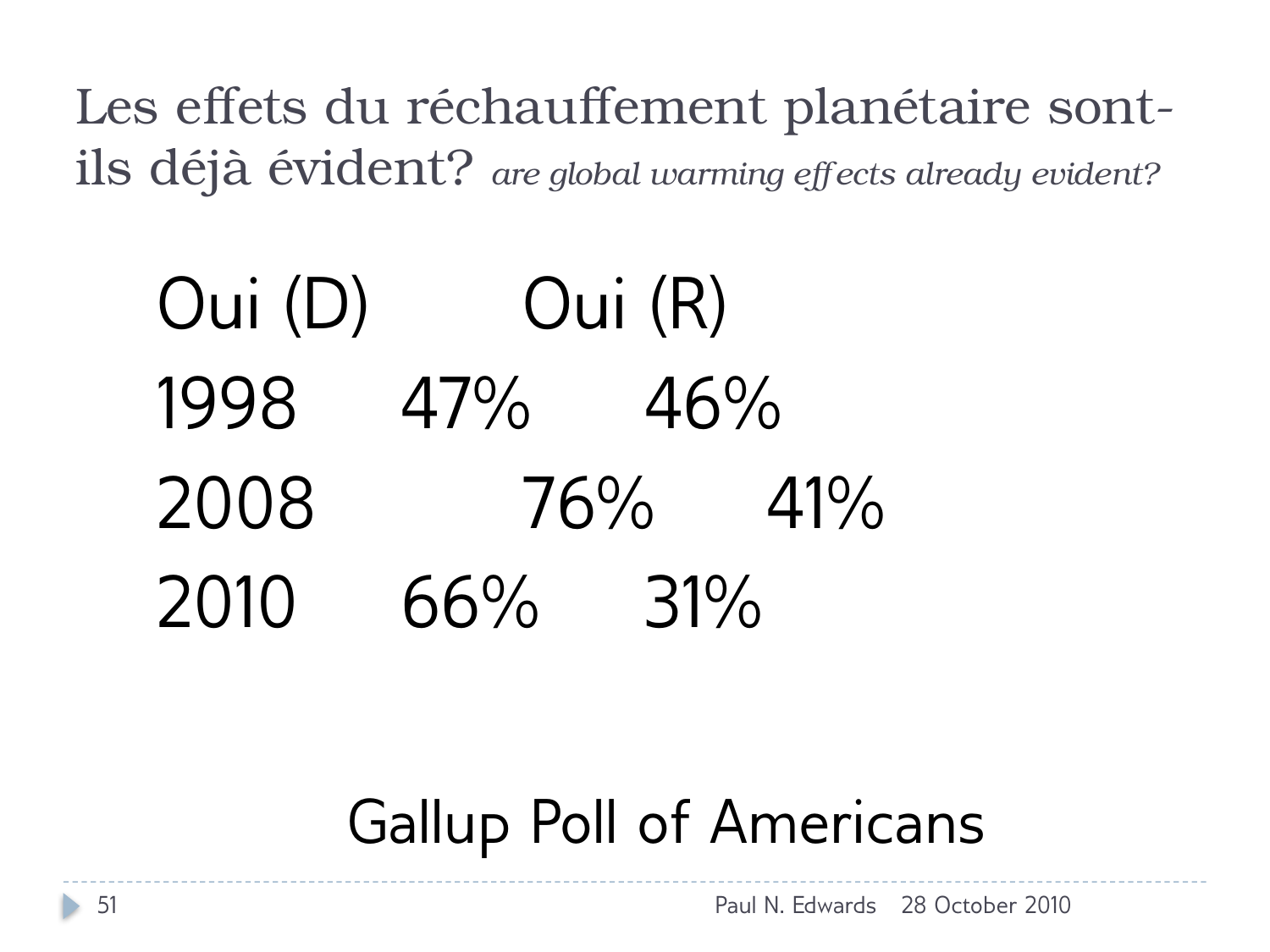

Les effets du réchauffement planétaire sont-ils déjà évident? are global warming effects already evident?
					Oui (D)   	Oui (R)
	1998			47%		46%
	2008        	76%		41%
	2010			66%		31%
Gallup Poll of Americans
51
Paul N. Edwards
28 October 2010